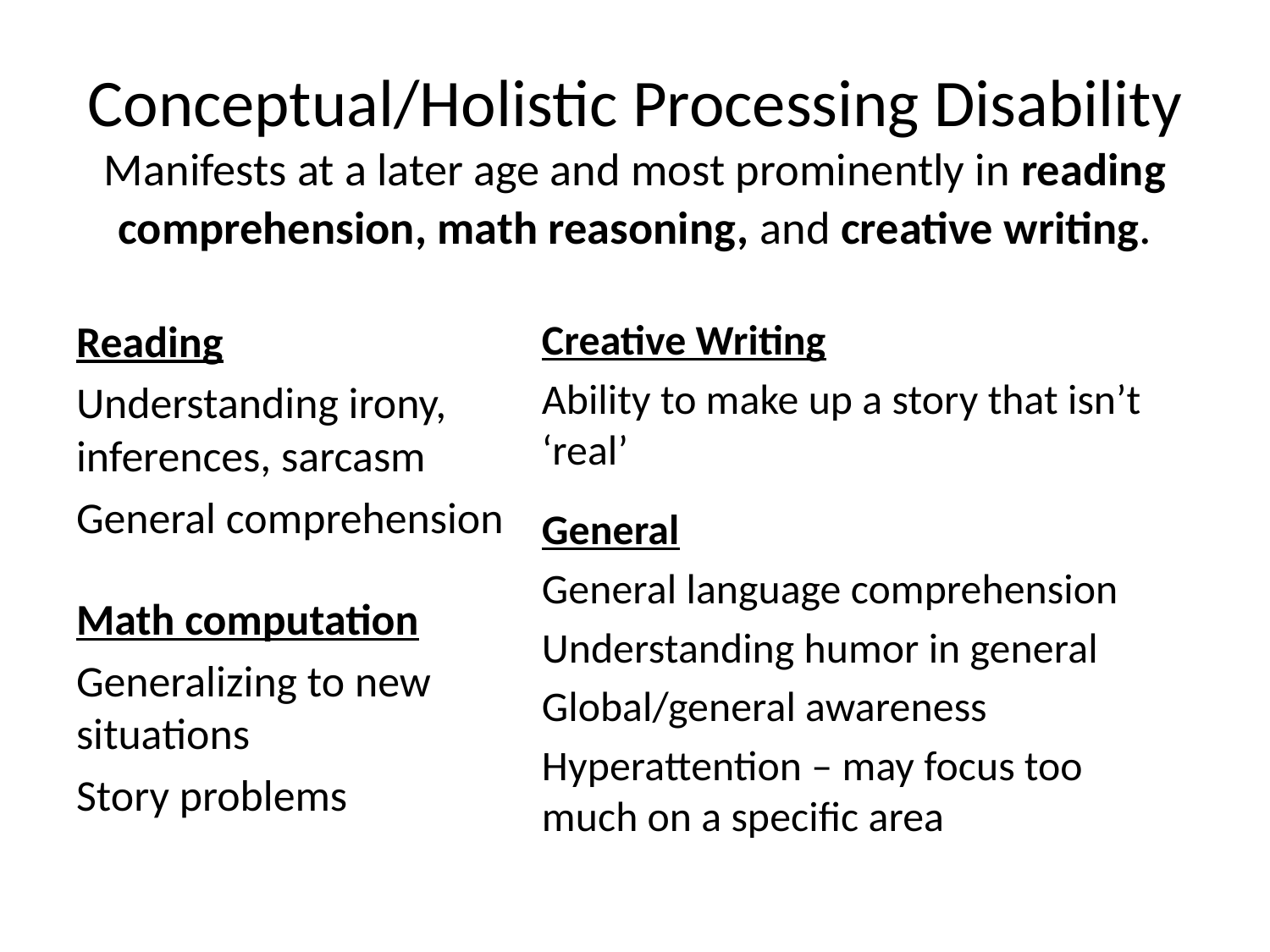

# Conceptual/Holistic Processing Disability Manifests at a later age and most prominently in reading comprehension, math reasoning, and creative writing.
Reading
Understanding irony, inferences, sarcasm
General comprehension

Math computation
Generalizing to new situations
Story problems

Creative Writing
Ability to make up a story that isn’t ‘real’

General
General language comprehension
Understanding humor in general
Global/general awareness
Hyperattention – may focus too much on a specific area